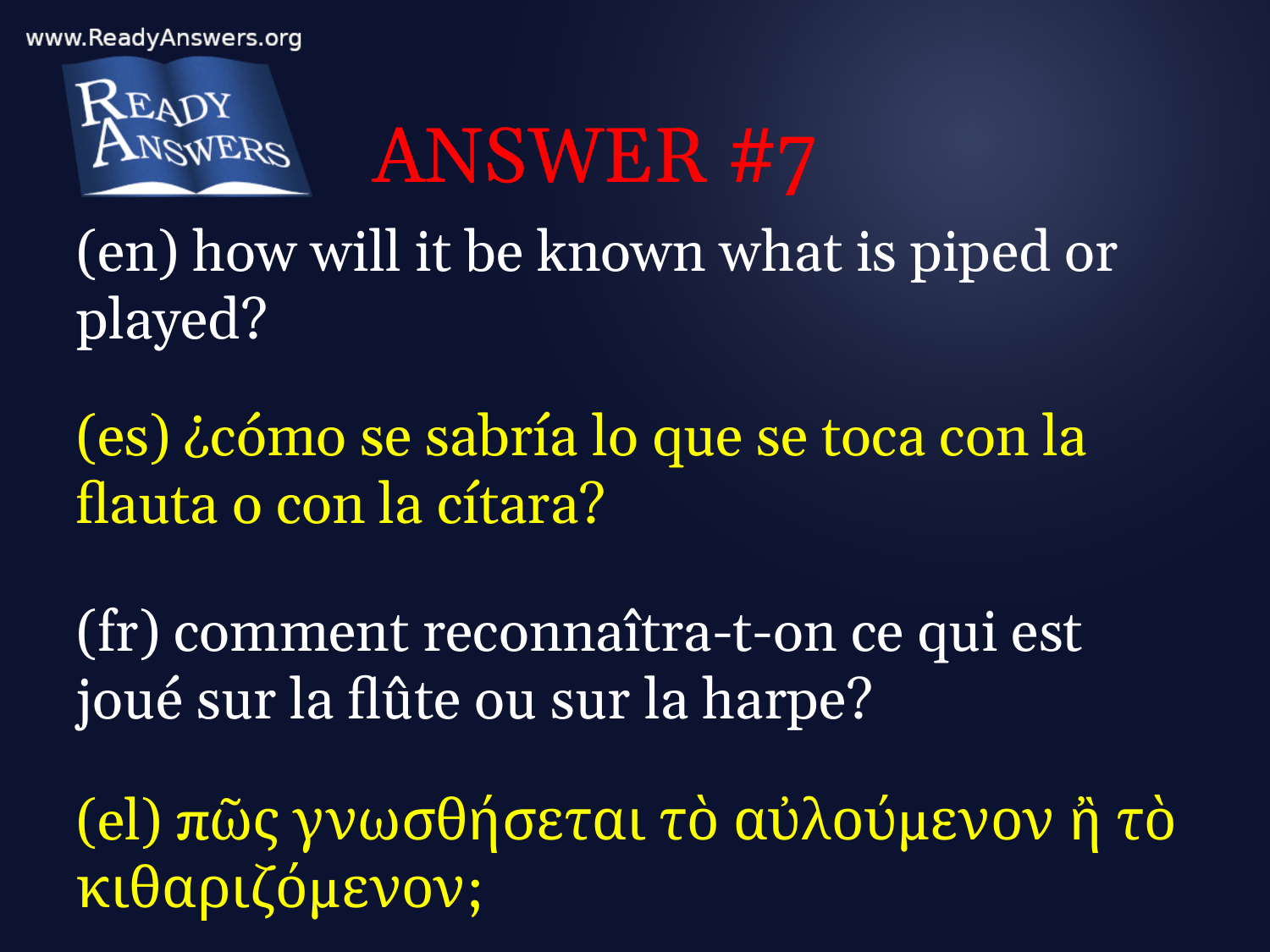

# ANSWER #7
(en) how will it be known what is piped or played?
(es) ¿cómo se sabría lo que se toca con la flauta o con la cítara?
(fr) comment reconnaîtra-t-on ce qui est joué sur la flûte ou sur la harpe?
(el) πῶς γνωσθήσεται τὸ αὐλούμενον ἢ τὸ κιθαριζόμενον;